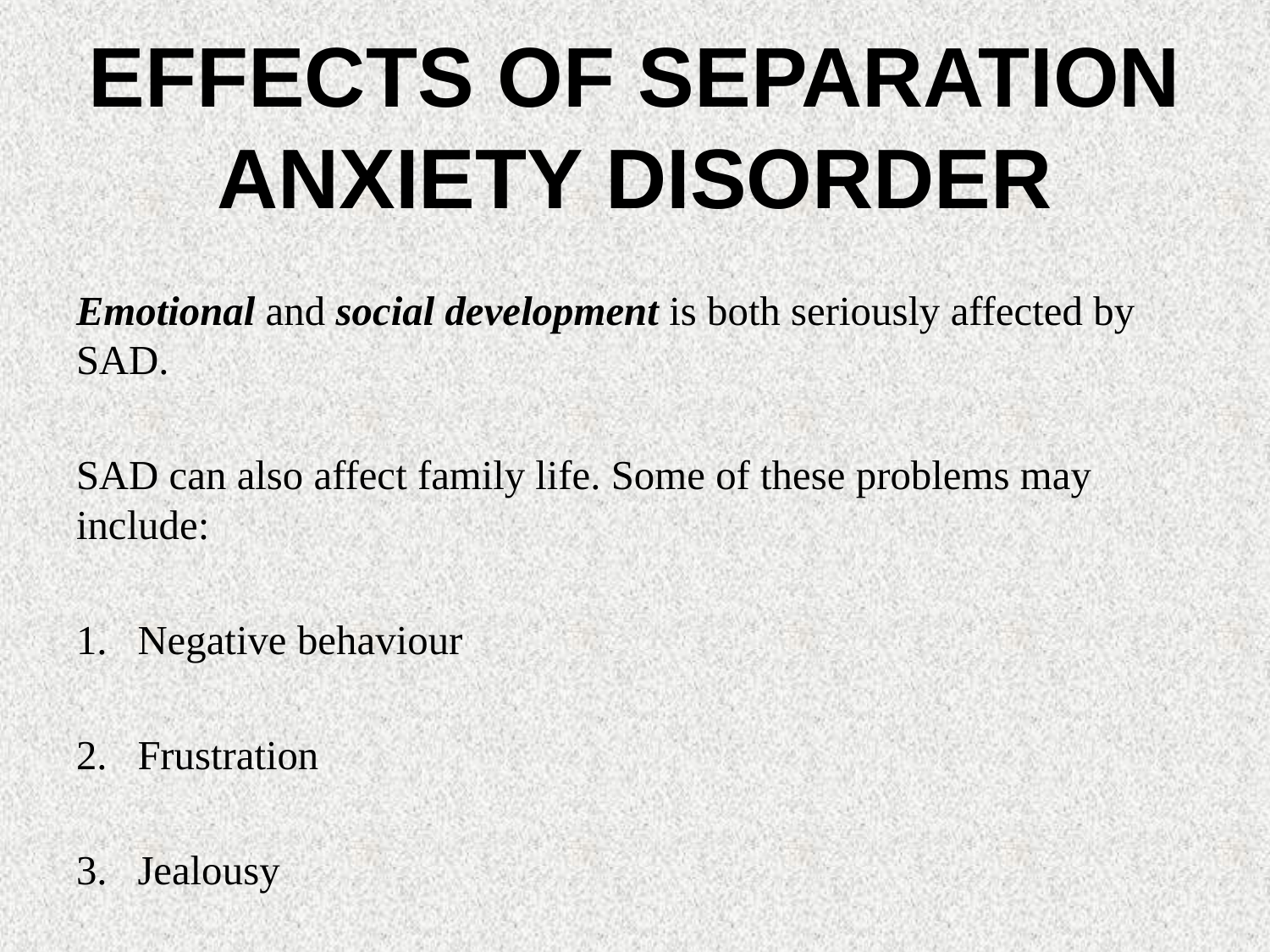

# EFFECTS OF SEPARATION ANXIETY DISORDER
Emotional and social development is both seriously affected by SAD.

SAD can also affect family life. Some of these problems may include:

Negative behaviour

Frustration

Jealousy